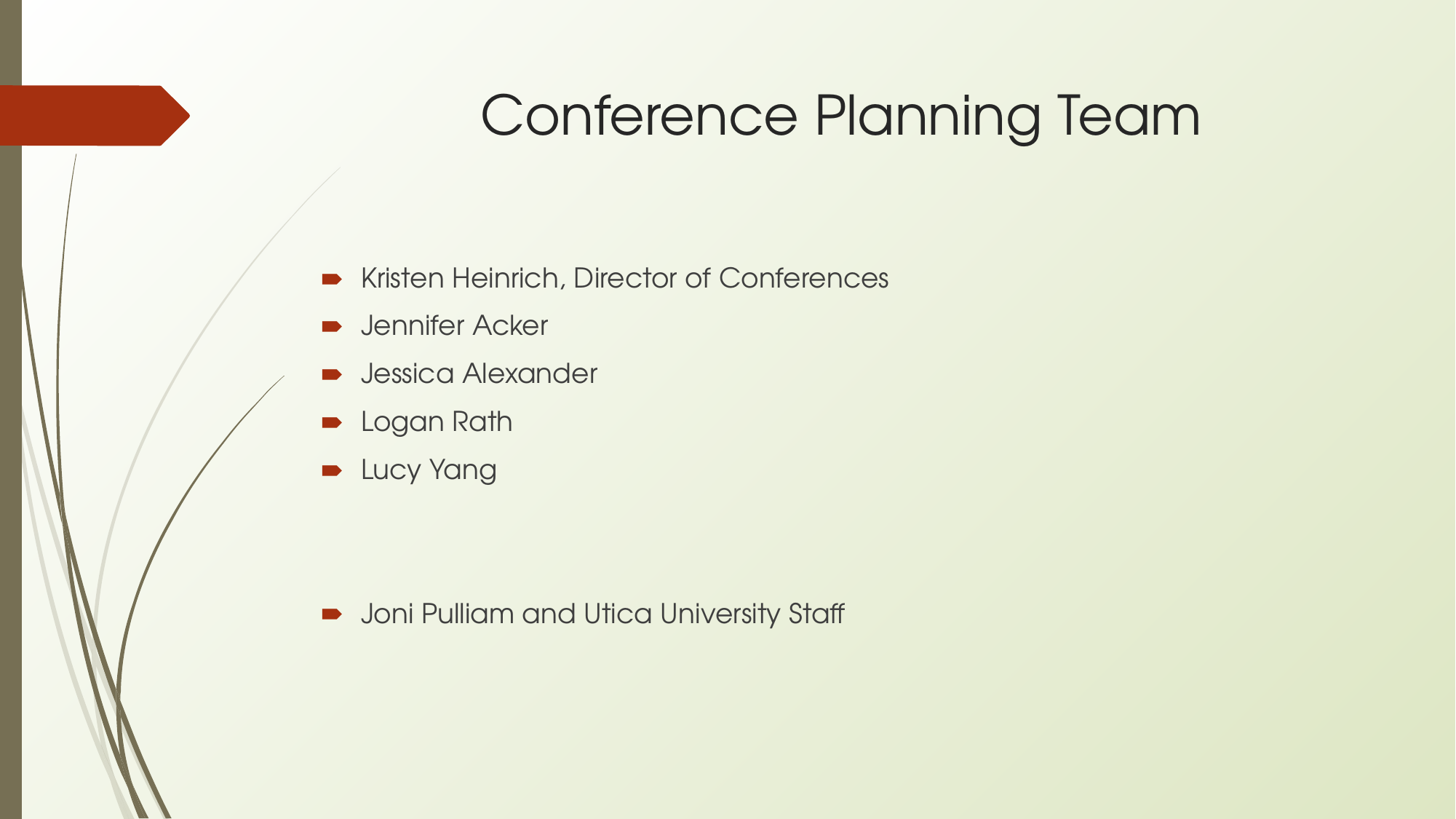

# Conference Planning Team
Kristen Heinrich, Director of Conferences
Jennifer Acker
Jessica Alexander
Logan Rath
Lucy Yang

Joni Pulliam and Utica University Staff